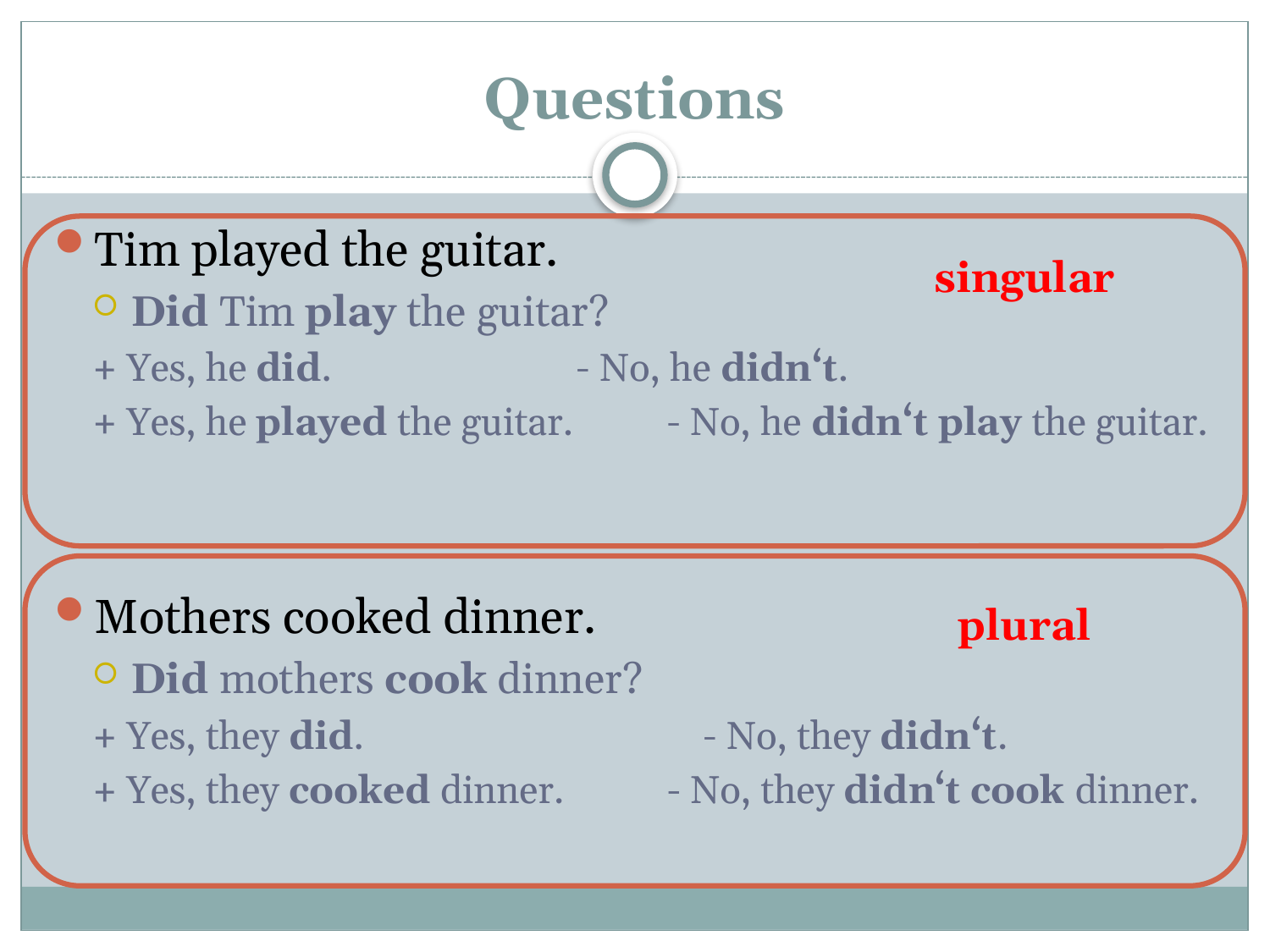

# Questions
Tim played the guitar.
Did Tim play the guitar?
+ Yes, he did.		           - No, he didn‘t.
+ Yes, he played the guitar.          - No, he didn‘t play the guitar.

Mothers cooked dinner.
Did mothers cook dinner?
+ Yes, they did.		           - No, they didn‘t.
+ Yes, they cooked dinner.           - No, they didn‘t cook dinner.

singular

plural